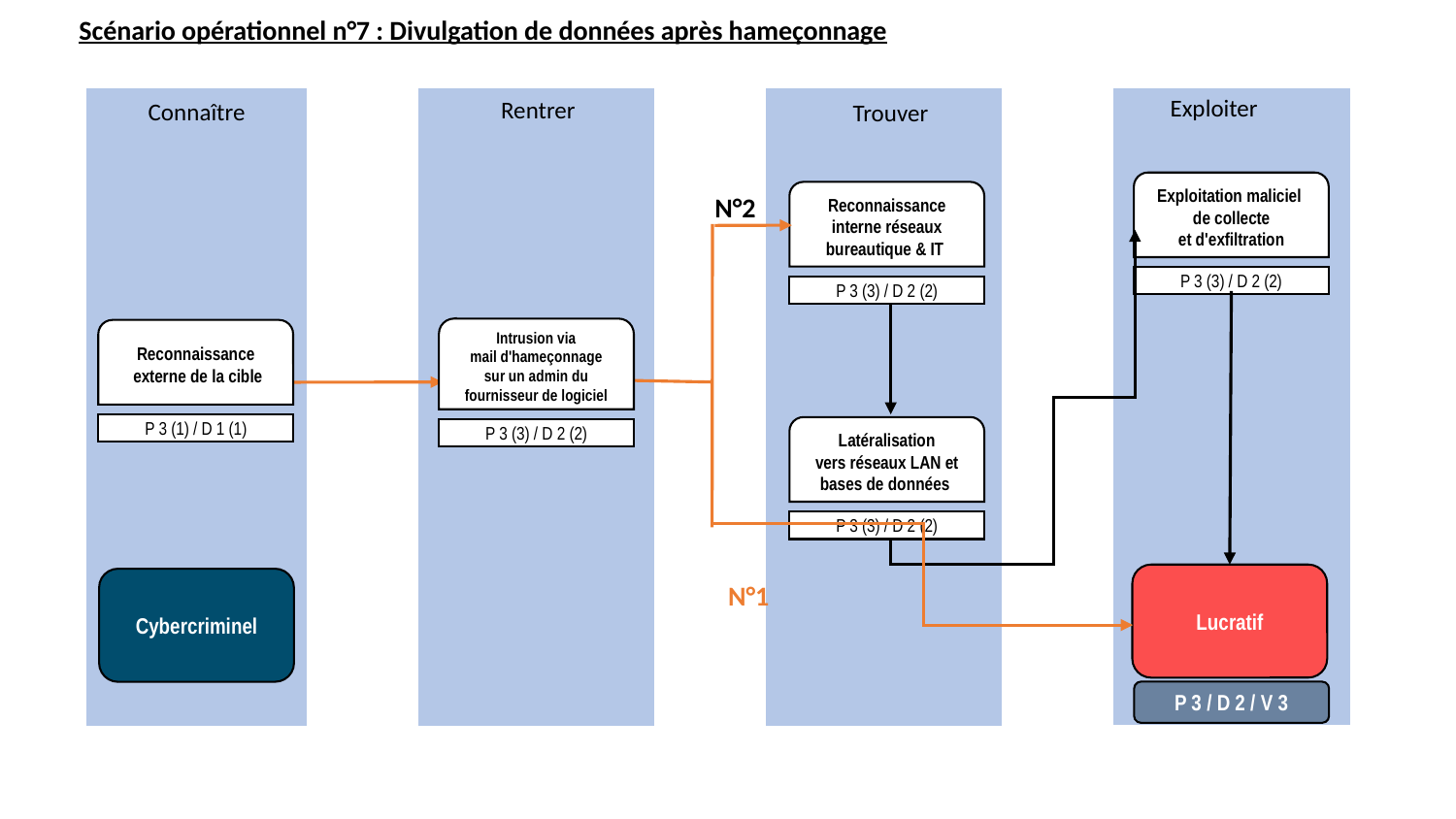

Scénario opérationnel n°7 : Divulgation de données après hameçonnage
Exploiter
Rentrer

Connaître
Trouver
Exploitation maliciel
de collecte et d'exfiltration
Reconnaissance
 interne réseaux
bureautique & IT
N°2
P 3 (3) / D 2 (2)
P 3 (3) / D 2 (2)
Intrusion via mail d'hameçonnage sur un admin du fournisseur de logiciel
Reconnaissance
 externe de la cible
P 3 (1) / D 1 (1)
Latéralisation vers réseaux LAN et bases de données
P 3 (3) / D 2 (2)
P 3 (3) / D 2 (2)
Lucratif
Cybercriminel
N°1
P 3 / D 2 / V 3